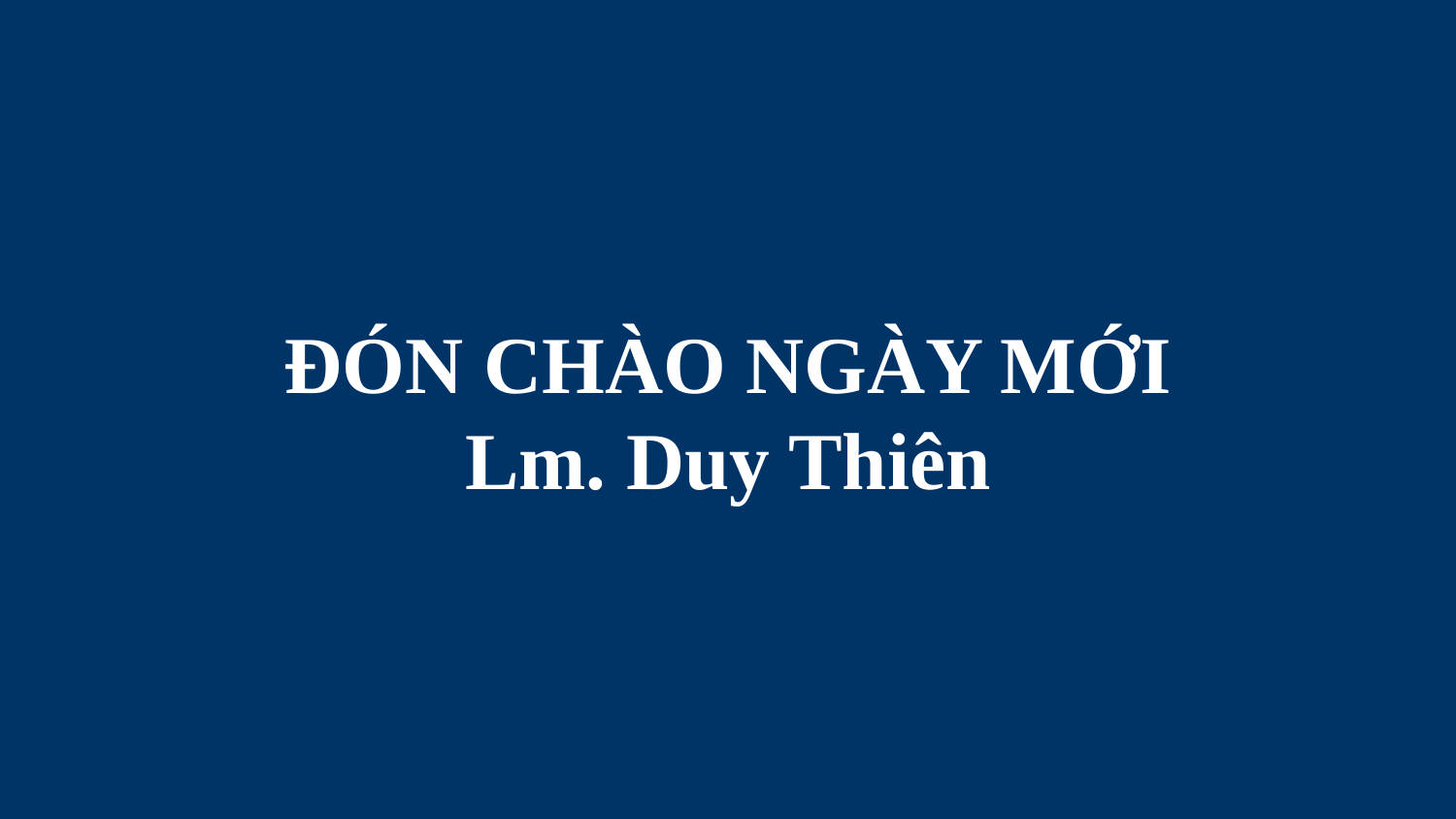

# ĐÓN CHÀO NGÀY MỚI Lm. Duy Thiên